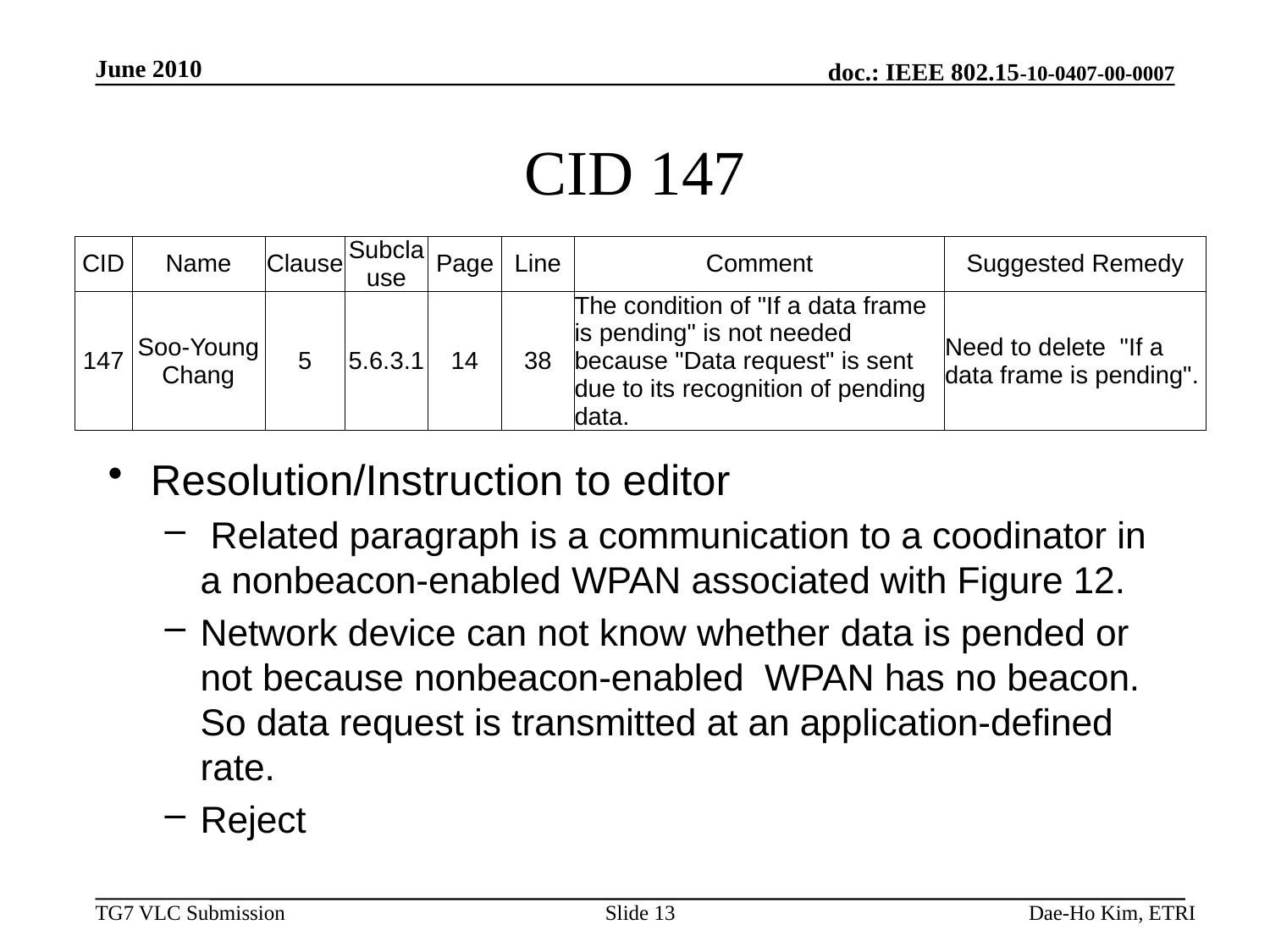

June 2010
# CID 147
| CID | Name | Clause | Subclause | Page | Line | Comment | Suggested Remedy |
| --- | --- | --- | --- | --- | --- | --- | --- |
| 147 | Soo-Young Chang | 5 | 5.6.3.1 | 14 | 38 | The condition of "If a data frame is pending" is not needed because "Data request" is sent due to its recognition of pending data. | Need to delete "If a data frame is pending". |
Resolution/Instruction to editor
 Related paragraph is a communication to a coodinator in a nonbeacon-enabled WPAN associated with Figure 12.
Network device can not know whether data is pended or not because nonbeacon-enabled  WPAN has no beacon.  So data request is transmitted at an application-defined rate.
Reject
Slide 13
Dae-Ho Kim, ETRI